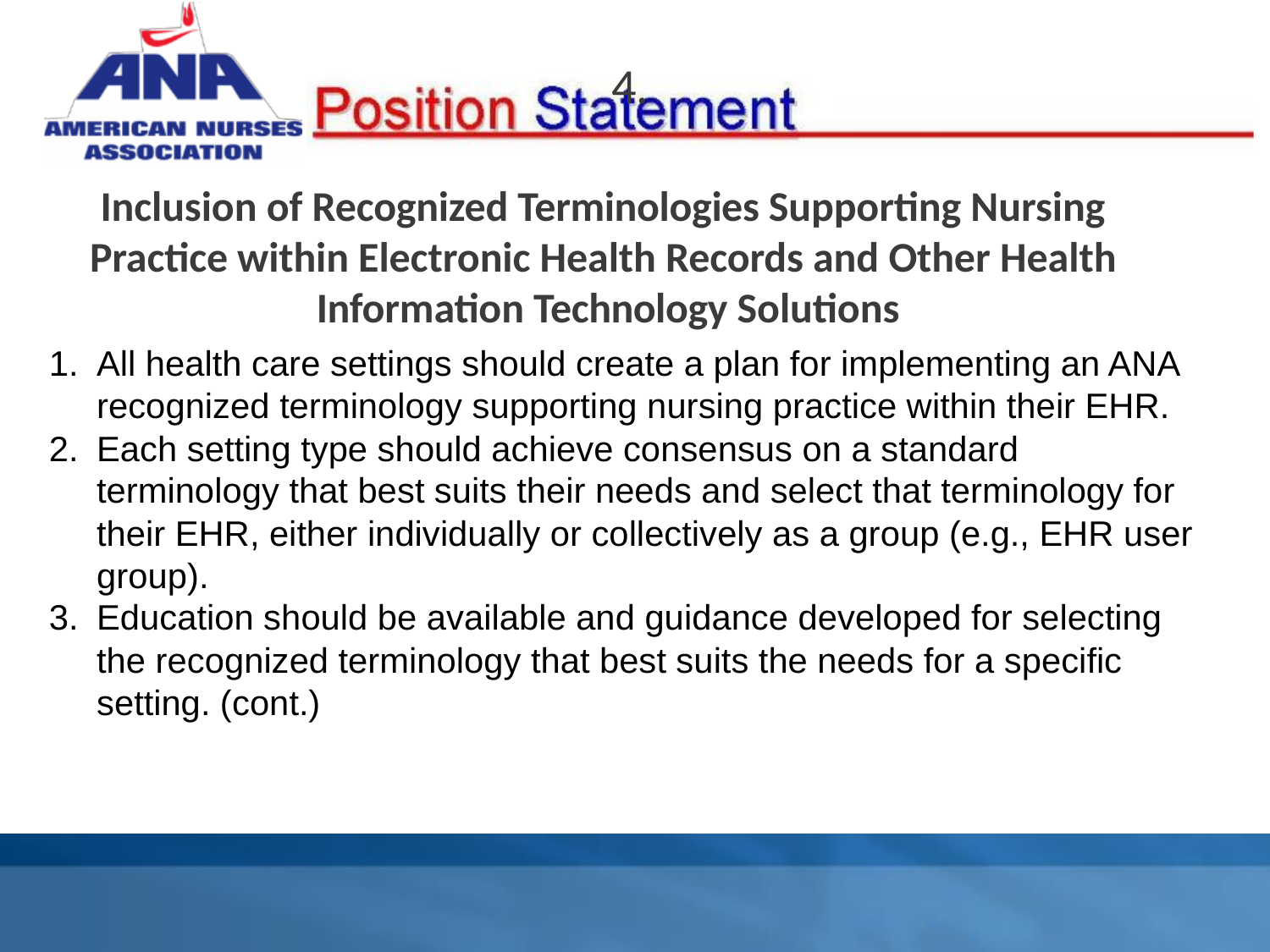

# 4.
Inclusion of Recognized Terminologies Supporting Nursing  Practice within Electronic Health Records and Other Health  Information Technology Solutions
All health care settings should create a plan for implementing an ANA recognized terminology supporting nursing practice within their EHR.
Each setting type should achieve consensus on a standard terminology that best suits their needs and select that terminology for their EHR, either individually or collectively as a group (e.g., EHR user group).
Education should be available and guidance developed for selecting the recognized terminology that best suits the needs for a specific setting. (cont.)